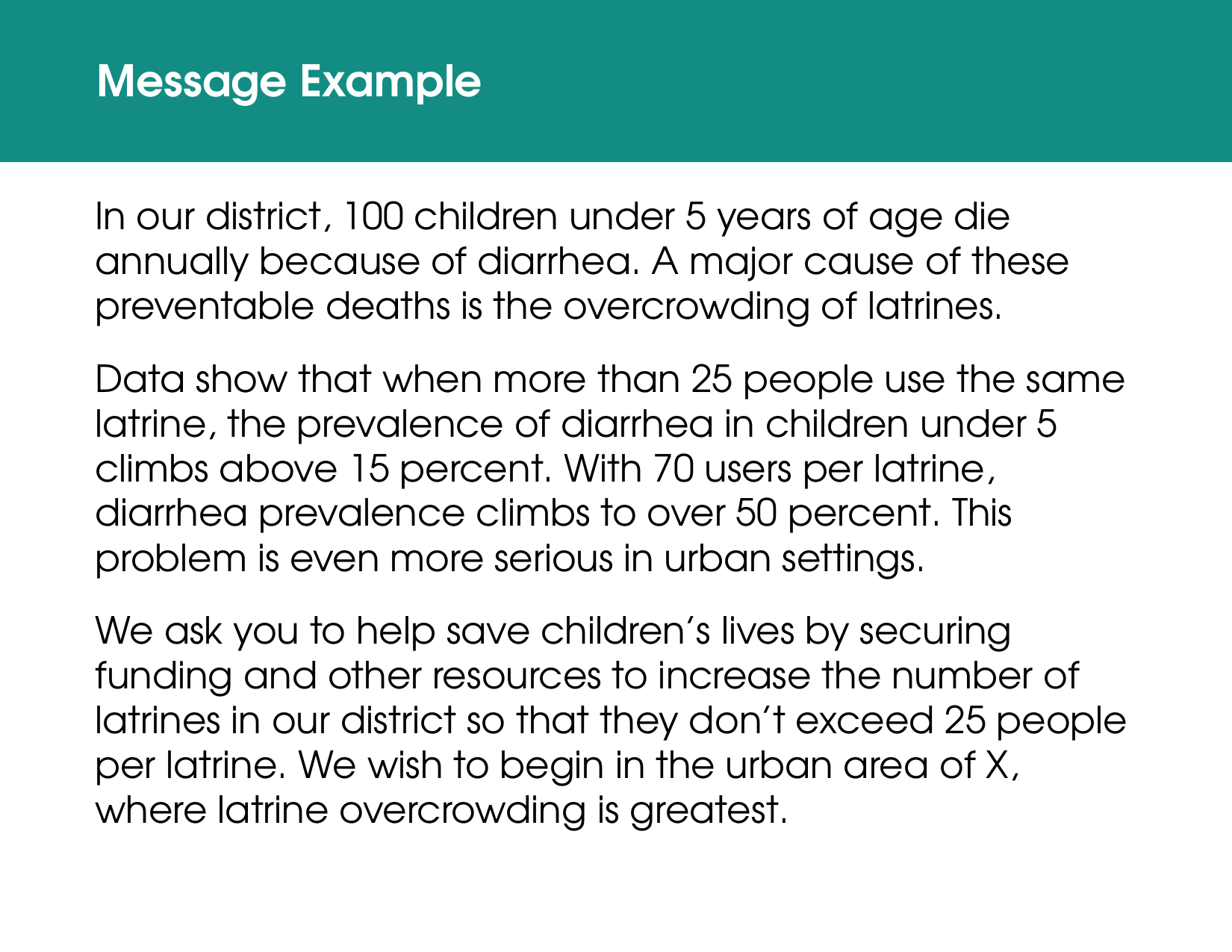

# Message Example
In our district, 100 children under 5 years of age die annually because of diarrhea. A major cause of these preventable deaths is the overcrowding of latrines.
Data show that when more than 25 people use the same latrine, the prevalence of diarrhea in children under 5 climbs above 15 percent. With 70 users per latrine, diarrhea prevalence climbs to over 50 percent. This problem is even more serious in urban settings.
We ask you to help save children’s lives by securing funding and other resources to increase the number of latrines in our district so that they don’t exceed 25 people per latrine. We wish to begin in the urban area of X, where latrine overcrowding is greatest.